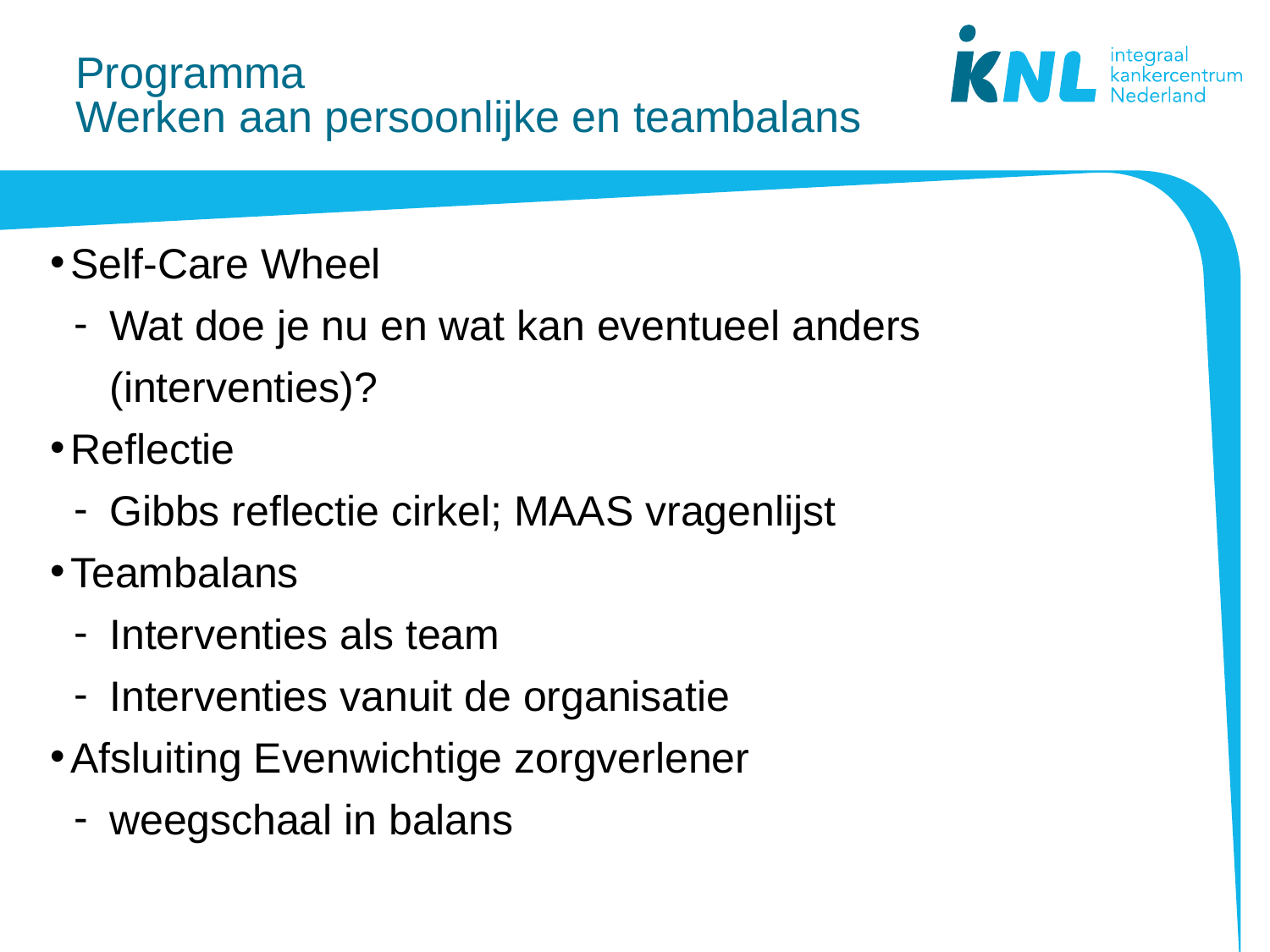

# Programma Werken aan persoonlijke en teambalans
Self-Care Wheel
Wat doe je nu en wat kan eventueel anders (interventies)?
Reflectie
Gibbs reflectie cirkel; MAAS vragenlijst
Teambalans
Interventies als team
Interventies vanuit de organisatie
Afsluiting Evenwichtige zorgverlener
weegschaal in balans